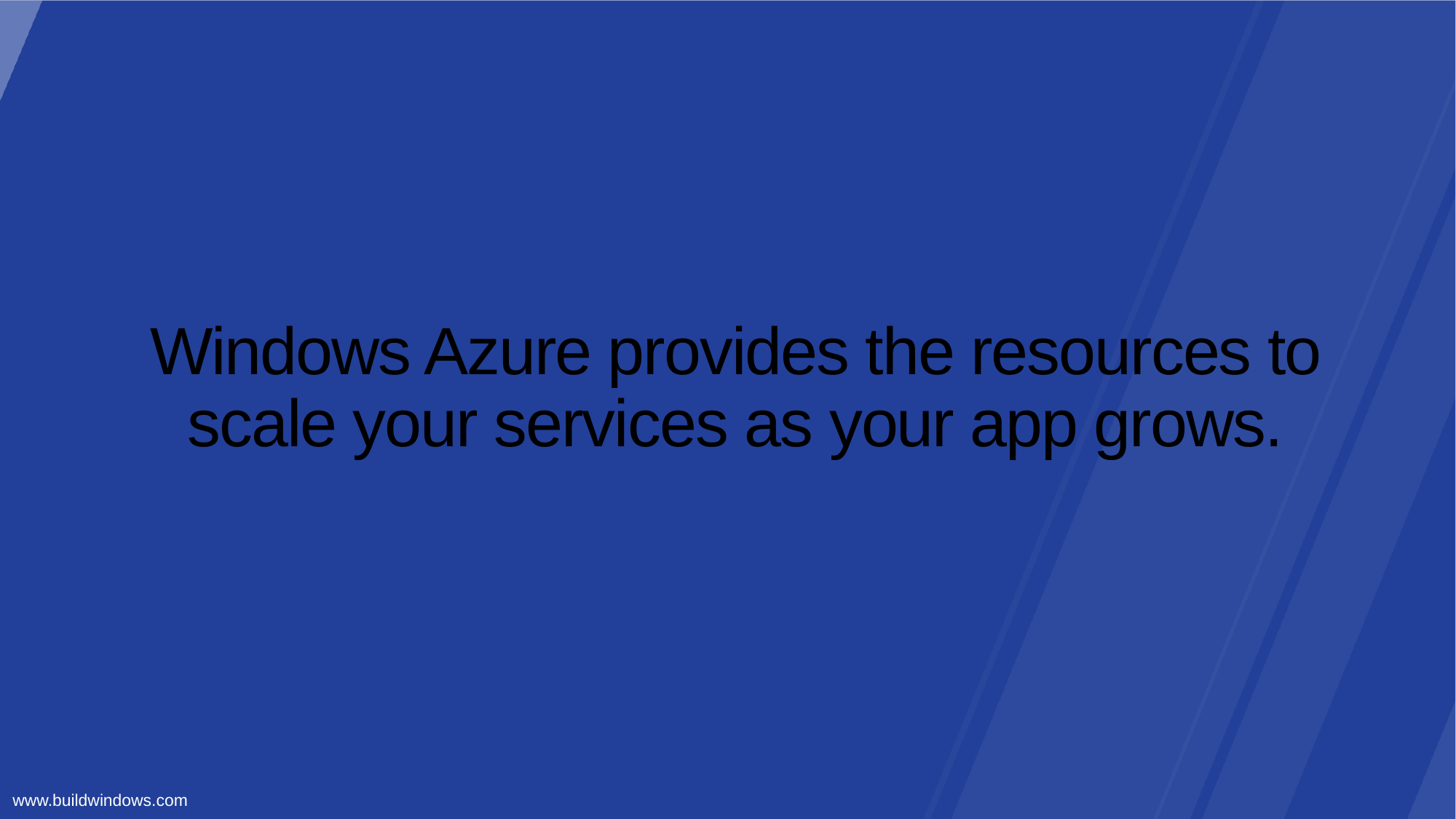

# Windows Azure provides the resources to scale your services as your app grows.